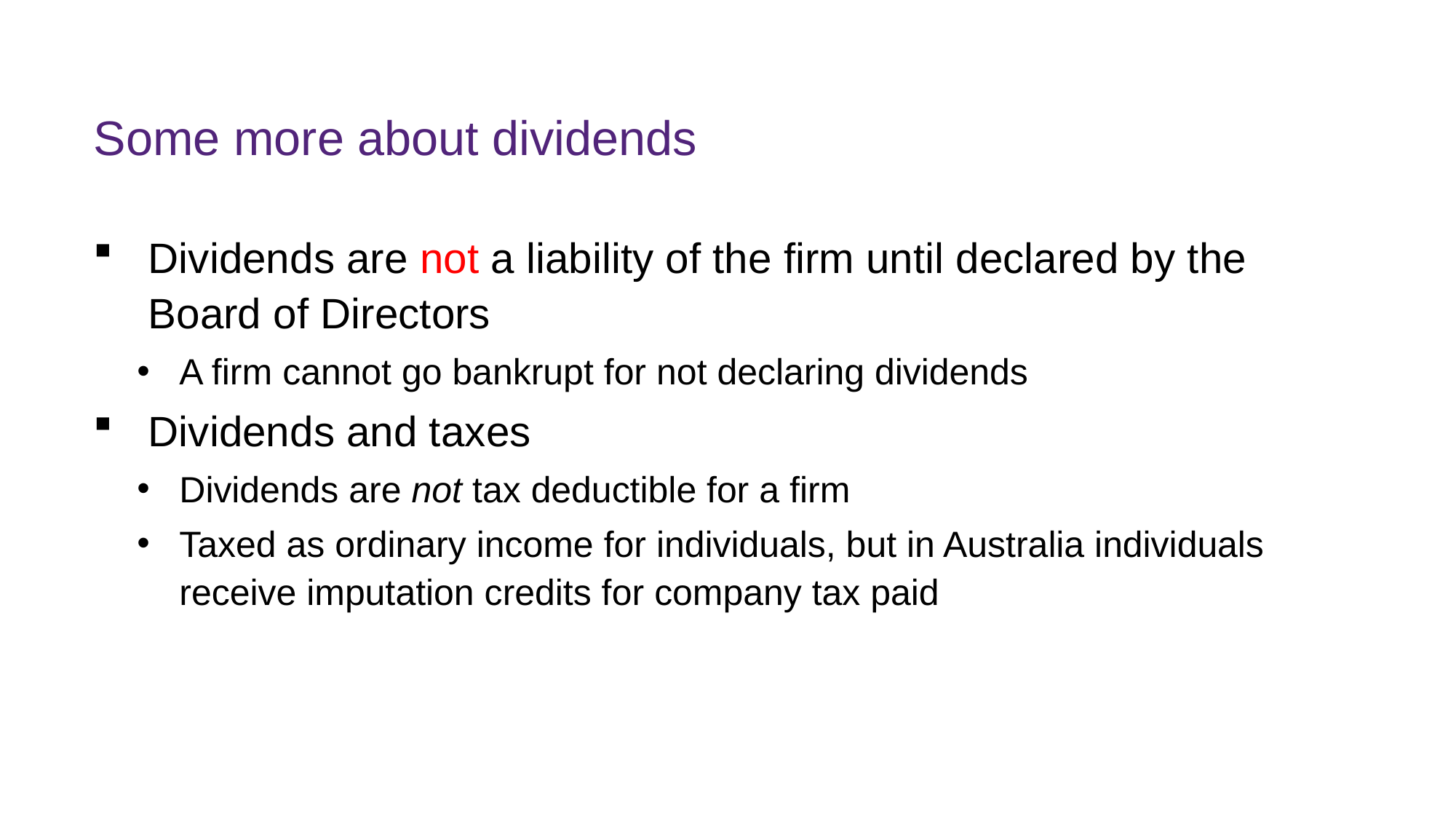

# Some more about dividends
Dividends are not a liability of the firm until declared by the Board of Directors
A firm cannot go bankrupt for not declaring dividends
Dividends and taxes
Dividends are not tax deductible for a firm
Taxed as ordinary income for individuals, but in Australia individuals receive imputation credits for company tax paid